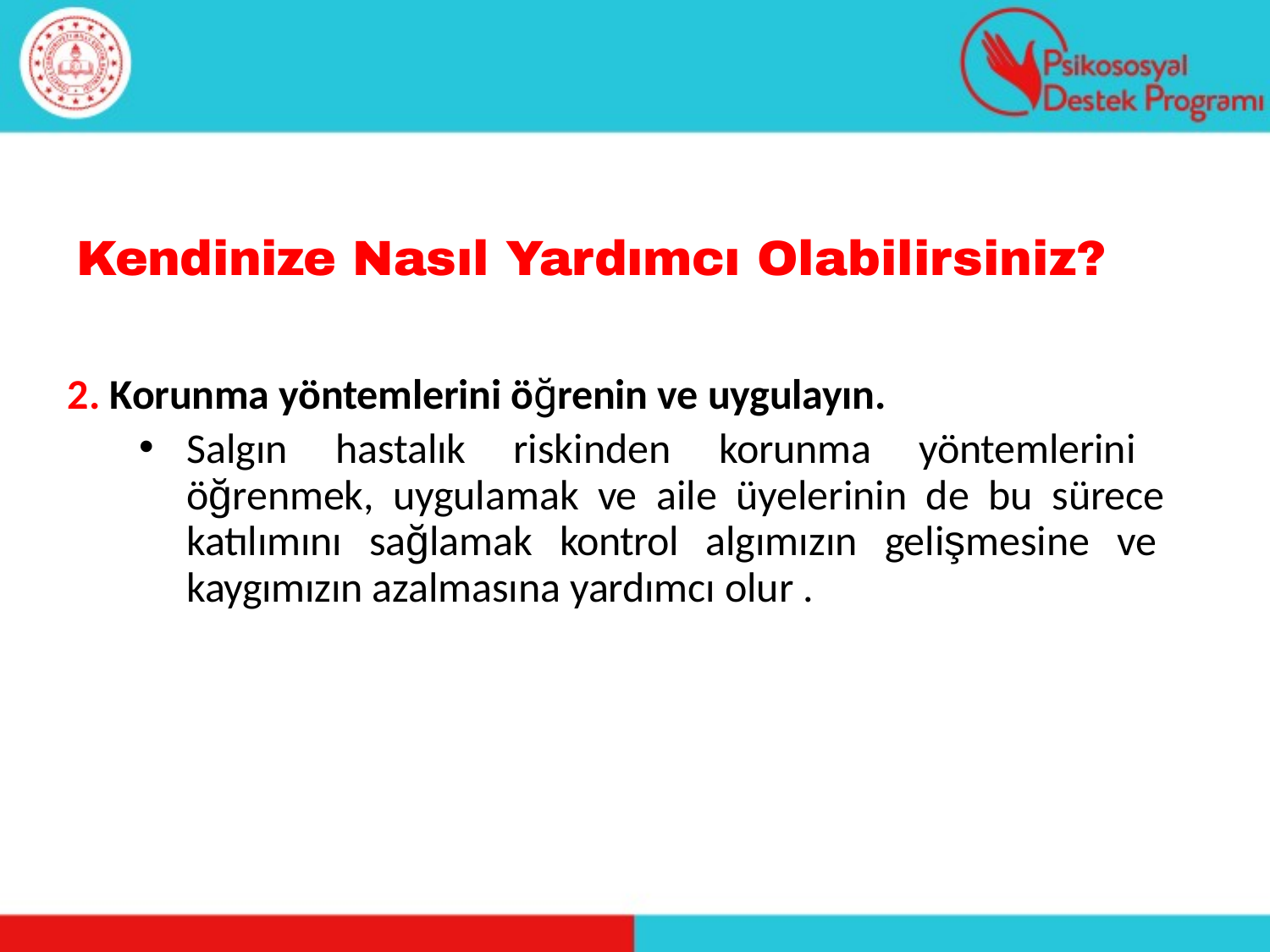

# Kendinize Nasıl Yardımcı Olabilirsiniz?
Korunma yöntemlerini öğrenin ve uygulayın.
Salgın hastalık riskinden korunma yöntemlerini  öğrenmek, uygulamak ve aile üyelerinin de bu sürece  katılımını sağlamak kontrol algımızın gelişmesine ve  kaygımızın azalmasına yardımcı olur .